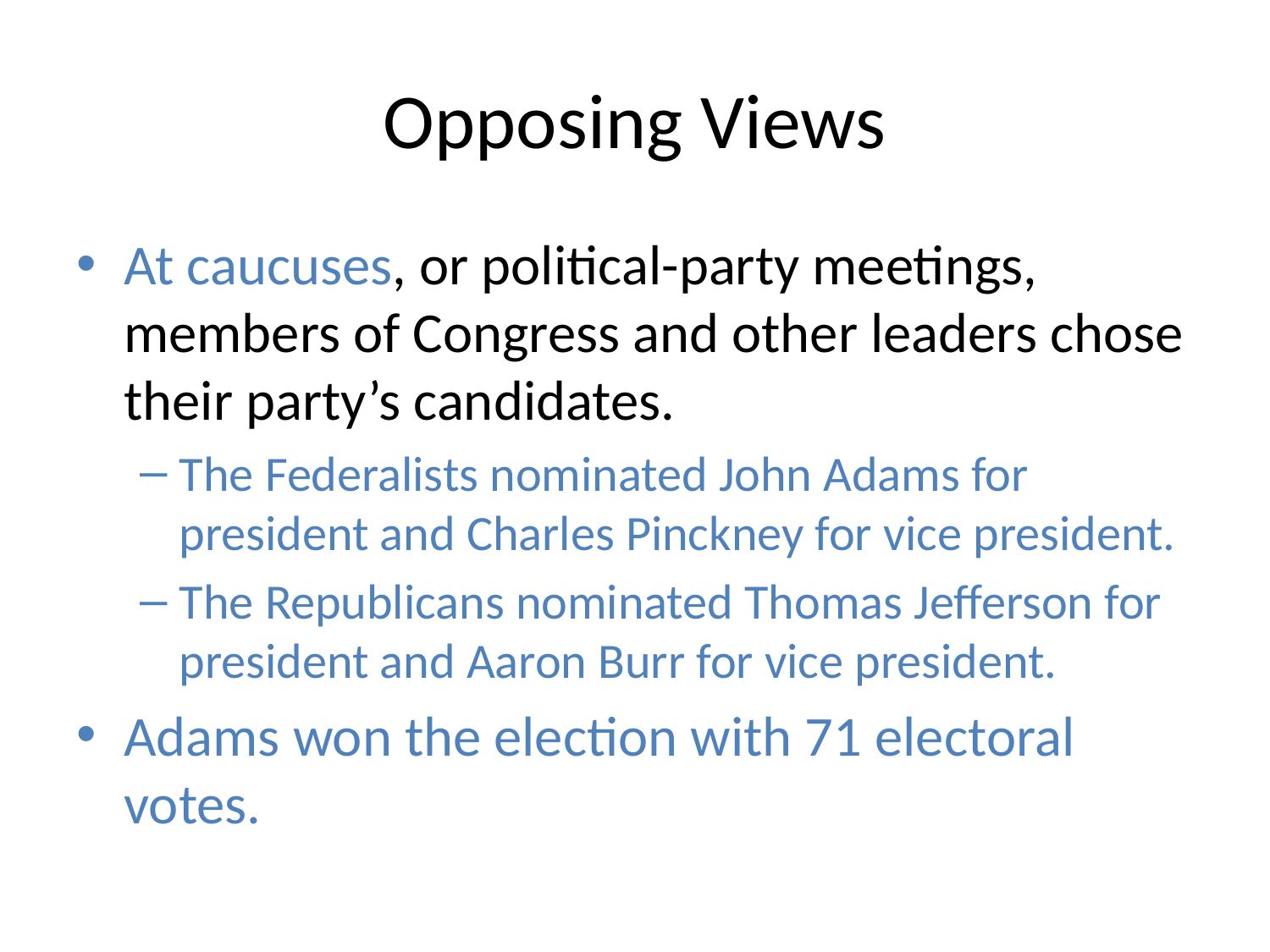

# Opposing Views
At caucuses, or political-party meetings, members of Congress and other leaders chose their party’s candidates.
The Federalists nominated John Adams for president and Charles Pinckney for vice president.
The Republicans nominated Thomas Jefferson for president and Aaron Burr for vice president.
Adams won the election with 71 electoral
votes.